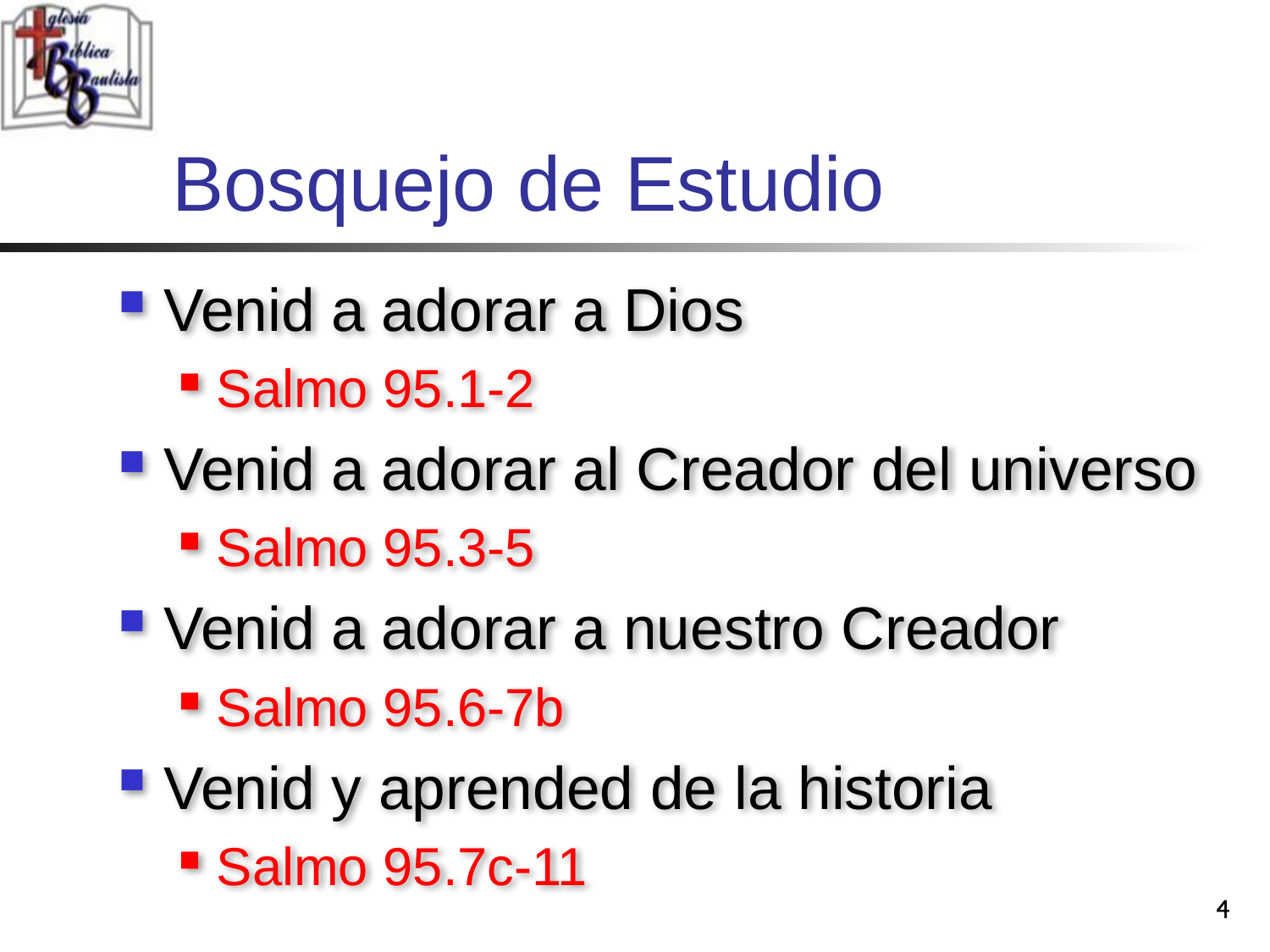

# Bosquejo de Estudio
Venid a adorar a Dios
Salmo 95.1-2
Venid a adorar al Creador del universo
Salmo 95.3-5
Venid a adorar a nuestro Creador
Salmo 95.6-7b
Venid y aprended de la historia
Salmo 95.7c-11
4